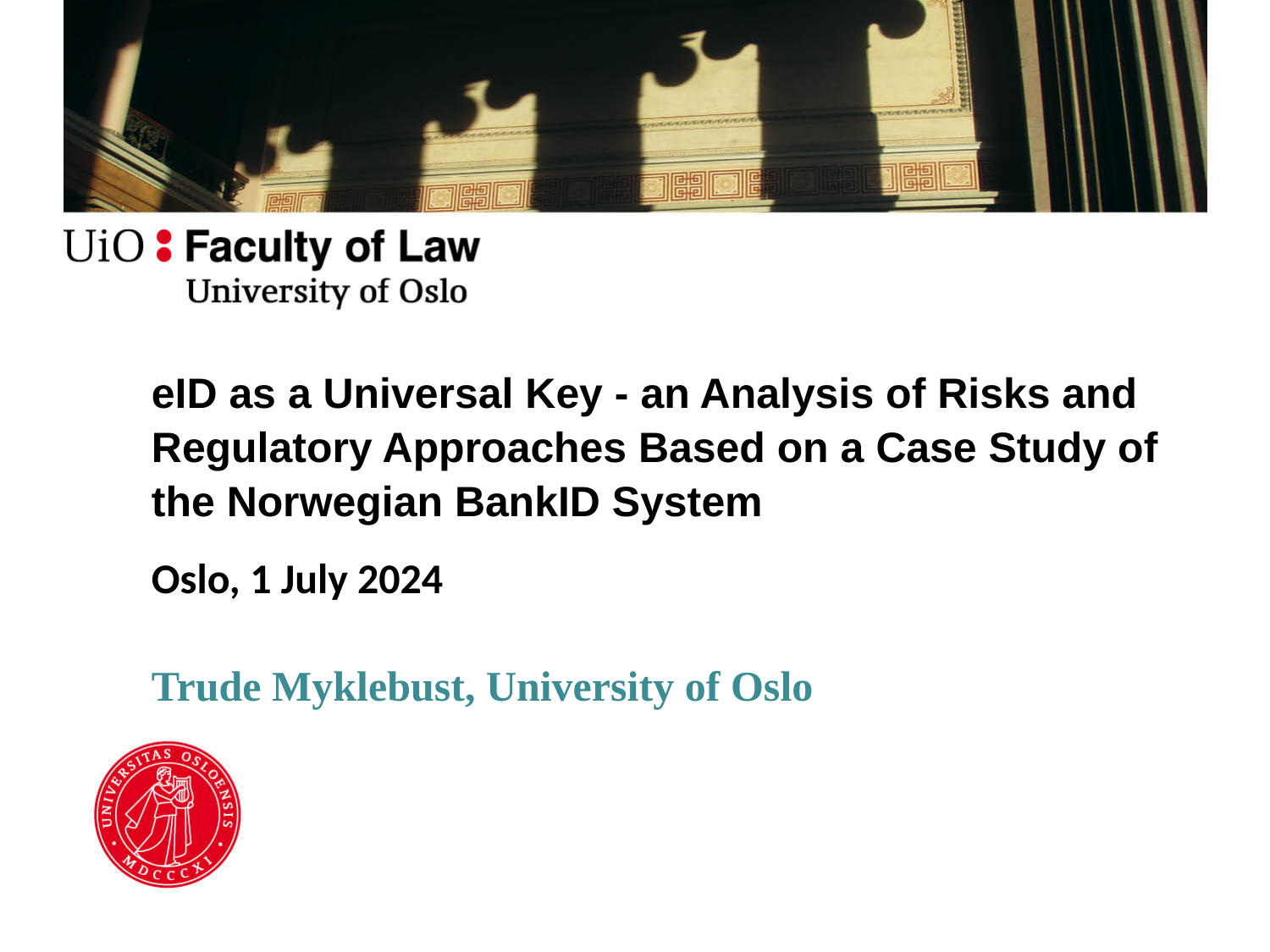

eID as a Universal Key - an Analysis of Risks and Regulatory Approaches Based on a Case Study of the Norwegian BankID System
Oslo, 1 July 2024

# Trude Myklebust, University of Oslo